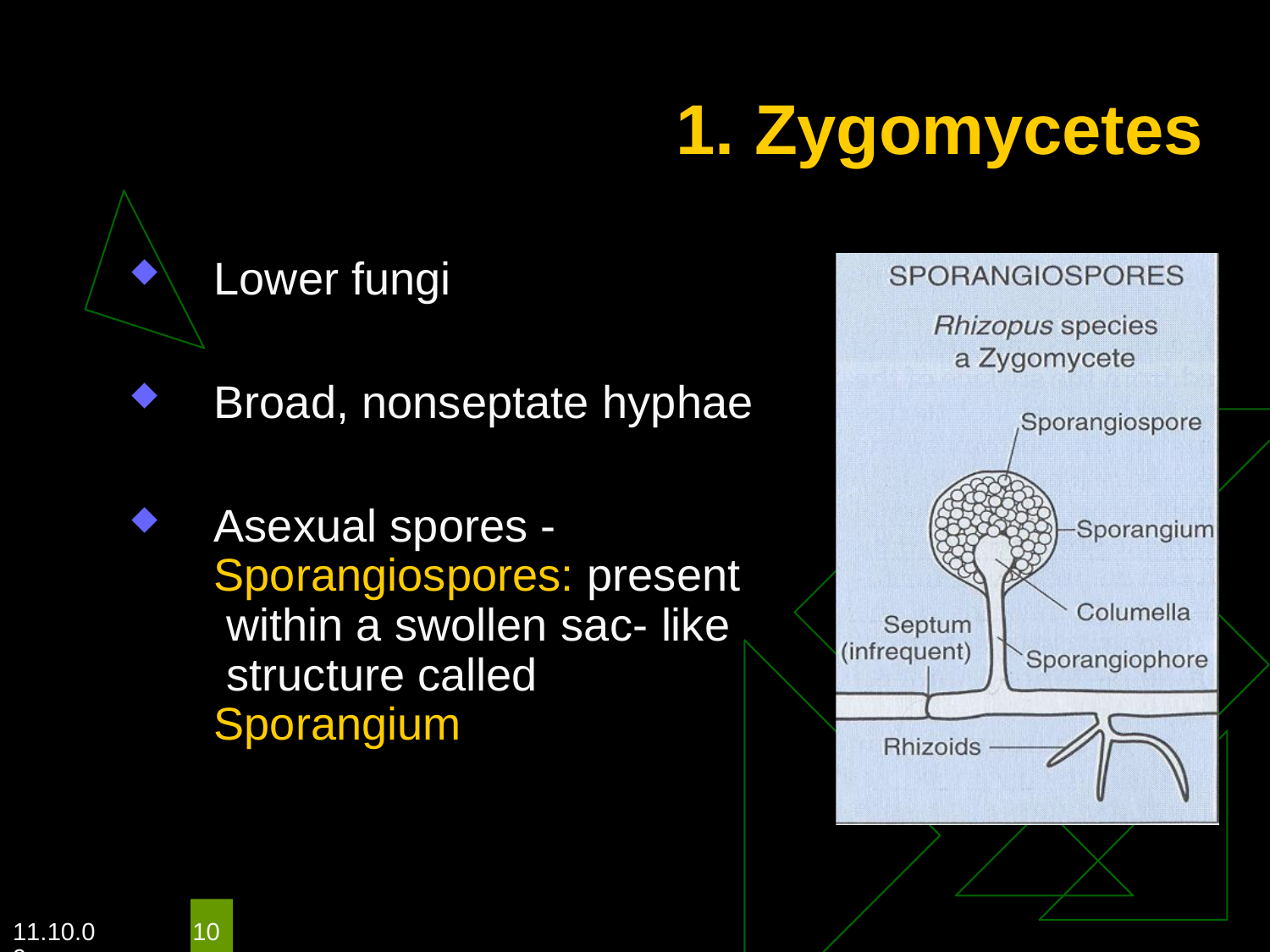

# 1. Zygomycetes

Lower fungi

Broad, nonseptate hyphae

Asexual spores -  Sporangiospores: present  within a swollen sac- like  structure called  Sporangium

11.10.09
10